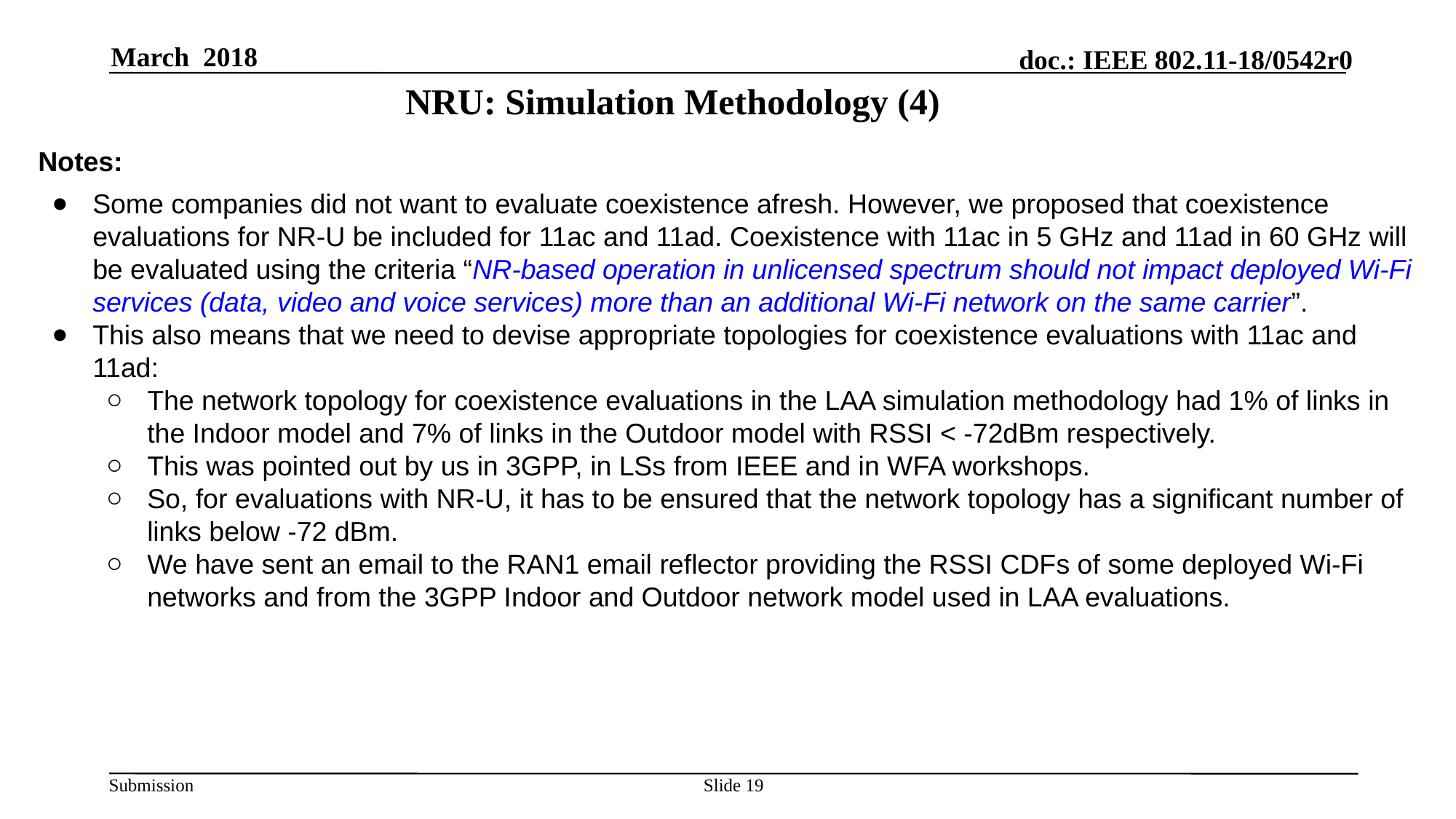

March  2018
# NRU: Simulation Methodology (4)
Notes:
Some companies did not want to evaluate coexistence afresh. However, we proposed that coexistence evaluations for NR-U be included for 11ac and 11ad. Coexistence with 11ac in 5 GHz and 11ad in 60 GHz will be evaluated using the criteria “NR-based operation in unlicensed spectrum should not impact deployed Wi-Fi services (data, video and voice services) more than an additional Wi-Fi network on the same carrier”.
This also means that we need to devise appropriate topologies for coexistence evaluations with 11ac and 11ad:
The network topology for coexistence evaluations in the LAA simulation methodology had 1% of links in the Indoor model and 7% of links in the Outdoor model with RSSI < -72dBm respectively.
This was pointed out by us in 3GPP, in LSs from IEEE and in WFA workshops.
So, for evaluations with NR-U, it has to be ensured that the network topology has a significant number of links below -72 dBm.
We have sent an email to the RAN1 email reflector providing the RSSI CDFs of some deployed Wi-Fi networks and from the 3GPP Indoor and Outdoor network model used in LAA evaluations.
Slide 19